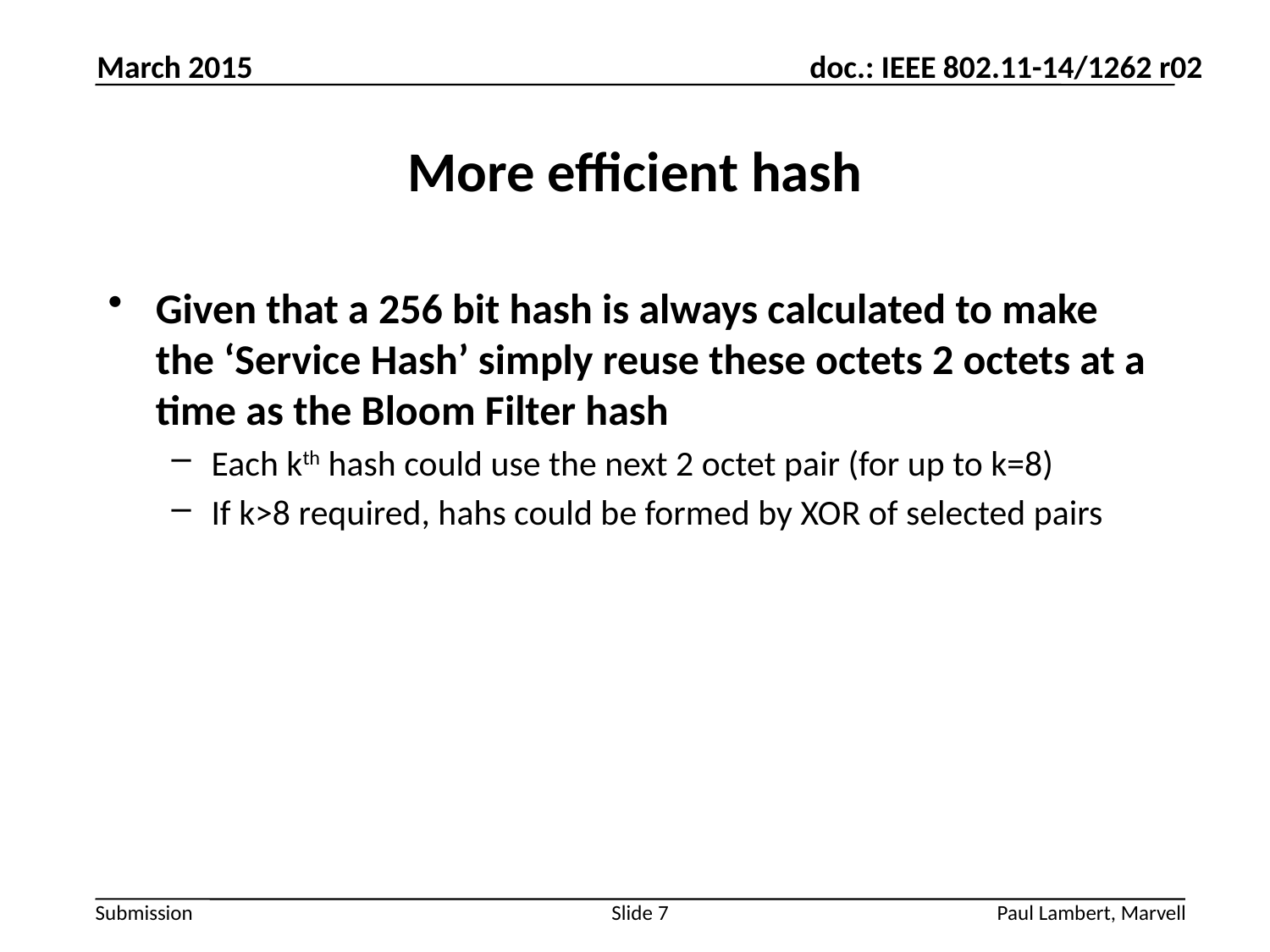

March 2015
# More efficient hash
Given that a 256 bit hash is always calculated to make the ‘Service Hash’ simply reuse these octets 2 octets at a time as the Bloom Filter hash
Each kth hash could use the next 2 octet pair (for up to k=8)
If k>8 required, hahs could be formed by XOR of selected pairs

Slide 7
Paul Lambert, Marvell